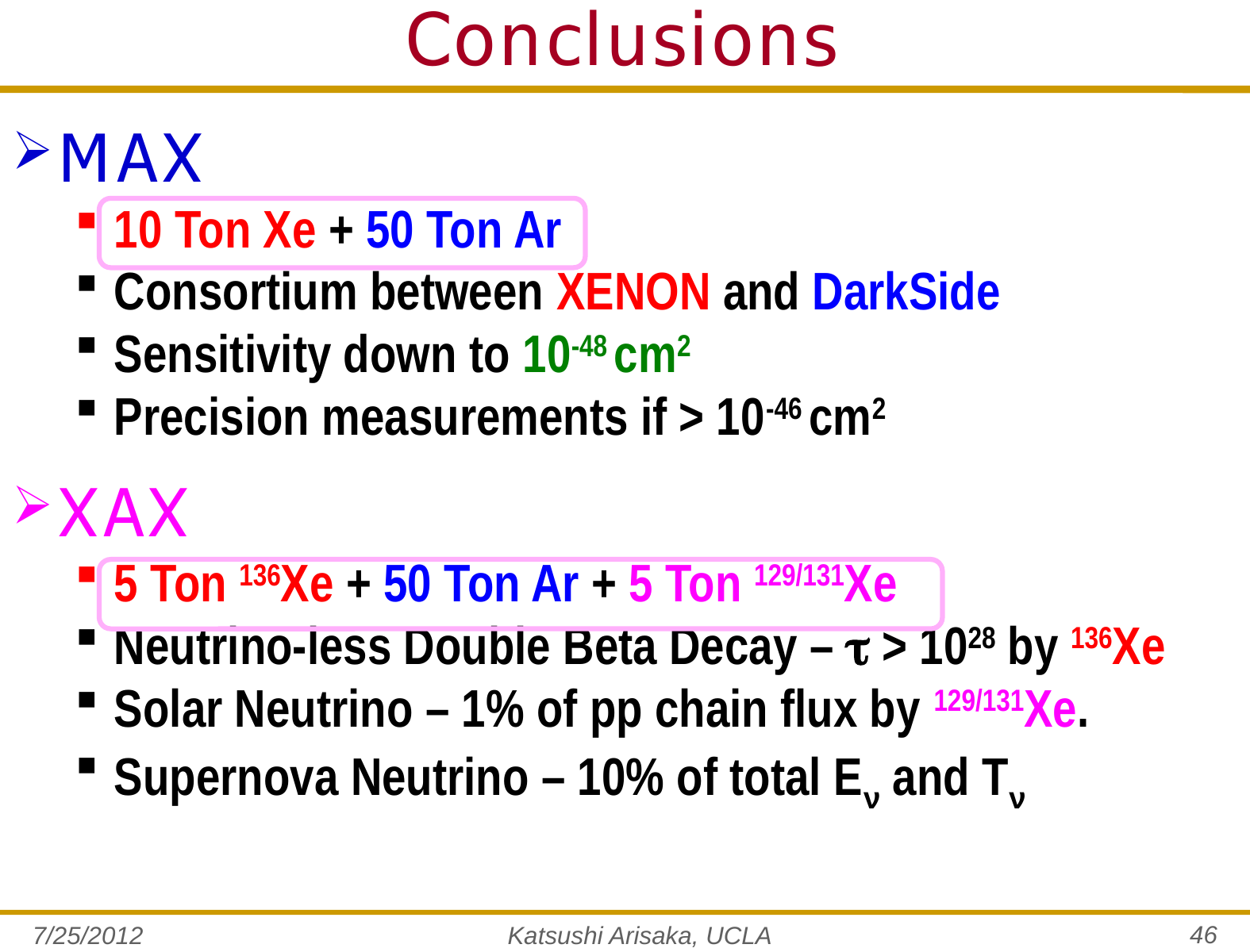

# Conclusions
MAX
10 Ton Xe + 50 Ton Ar
Consortium between XENON and DarkSide
Sensitivity down to 10-48 cm2
Precision measurements if > 10-46 cm2
XAX
5 Ton 136Xe + 50 Ton Ar + 5 Ton 129/131Xe
Neutrino-less Double Beta Decay – τ > 1028 by 136Xe
Solar Neutrino – 1% of pp chain flux by 129/131Xe.
Supernova Neutrino – 10% of total Eν and Tν

46
7/25/2012
Katsushi Arisaka, UCLA